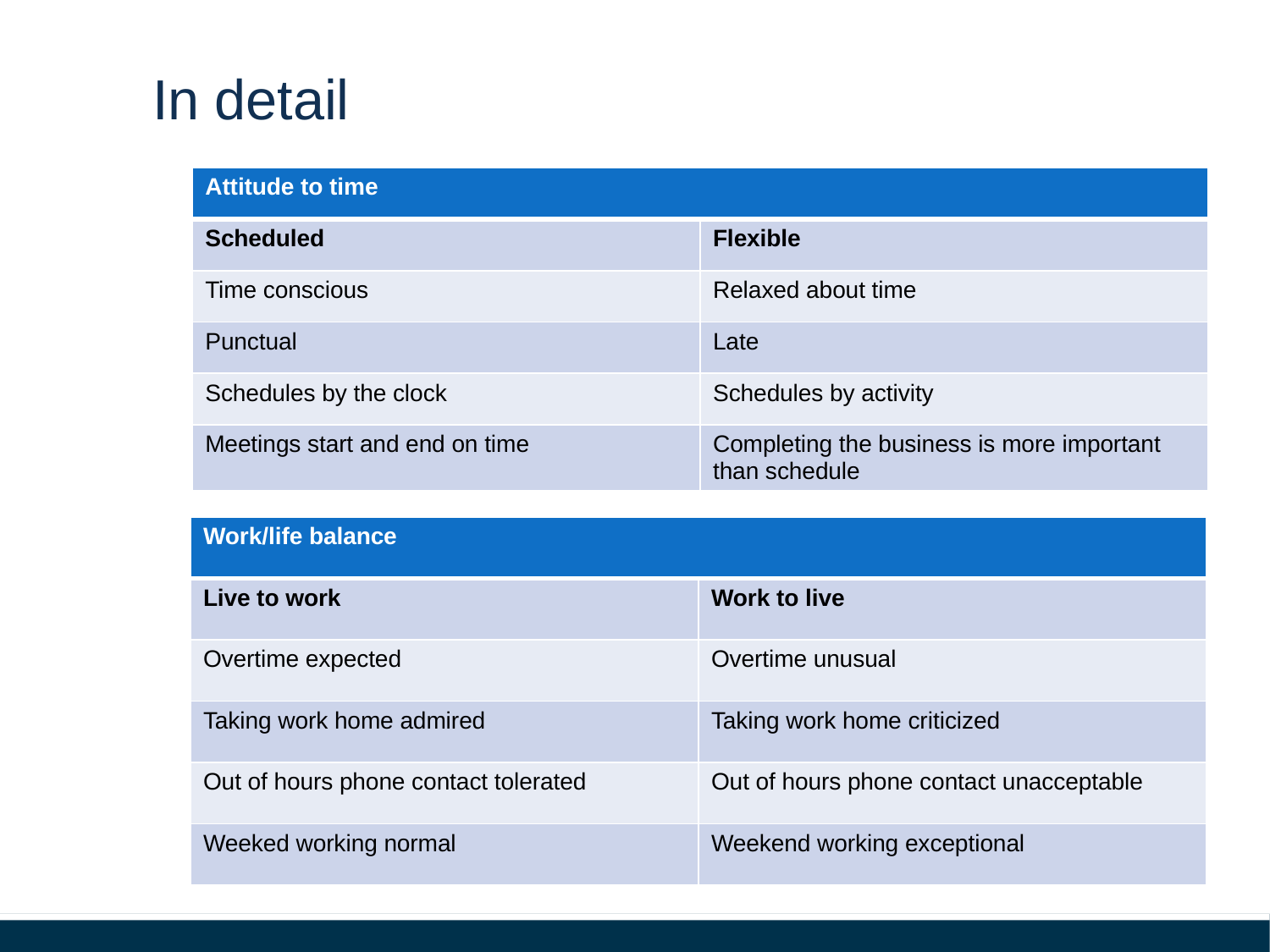

# In detail
| Discussion style |  |
| --- | --- |
| Fast moving | Slow and measured |
| Interrupts more | Never interrupts |
| Talks more and quickly | Prefers measured tone and pace |
| Converstaion has to keep moving | Pauses are acceptable |
| Dislikes silence | Is tolerant of silence |
| Attitude to time |  |
| --- | --- |
| Scheduled | Flexible |
| Time conscious | Relaxed about time |
| Punctual | Late |
| Schedules by the clock | Schedules by activity |
| Meetings start and end on time | Completing the business is more important than schedule |
| Work/life balance |  |
| --- | --- |
| Live to work | Work to live |
| Overtime expected | Overtime unusual |
| Taking work home admired | Taking work home criticized |
| Out of hours phone contact tolerated | Out of hours phone contact unacceptable |
| Weeked working normal | Weekend working exceptional |
| Business attitude |  |
| --- | --- |
| Progressive | Traditional |
| Embraces change | Needs change to be based in present practice |
| Likes new technology | Is cautious in adopting new technology |
| Seeks new organizational methods | Prefers “tried and tested” solutions |
| Wants new people | Prefers loyal staff |